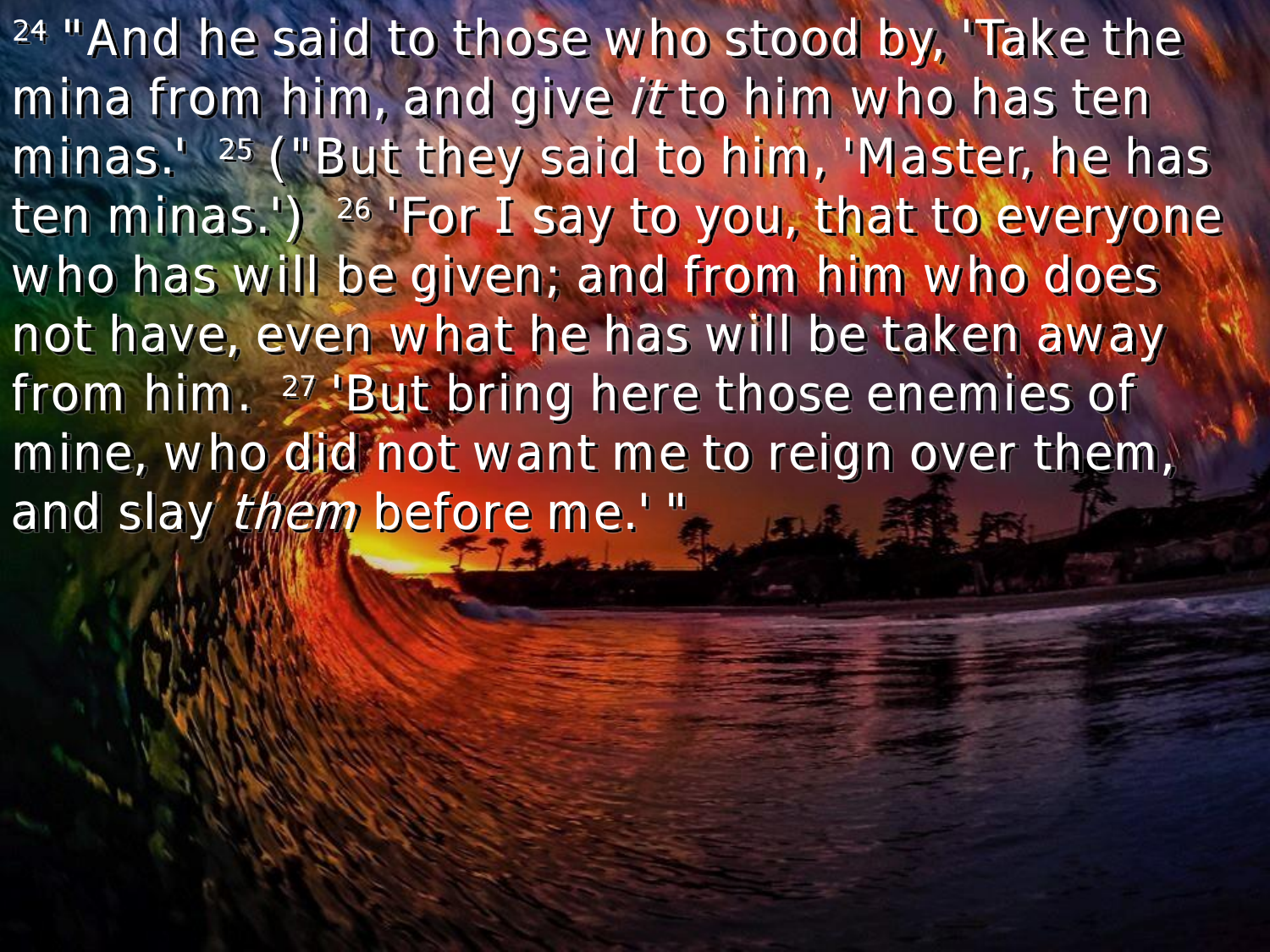

24 "And he said to those who stood by, 'Take the mina from him, and give it to him who has ten minas.'  25 ("But they said to him, 'Master, he has ten minas.')  26 'For I say to you, that to everyone who has will be given; and from him who does not have, even what he has will be taken away from him.  27 'But bring here those enemies of mine, who did not want me to reign over them, and slay them before me.' "